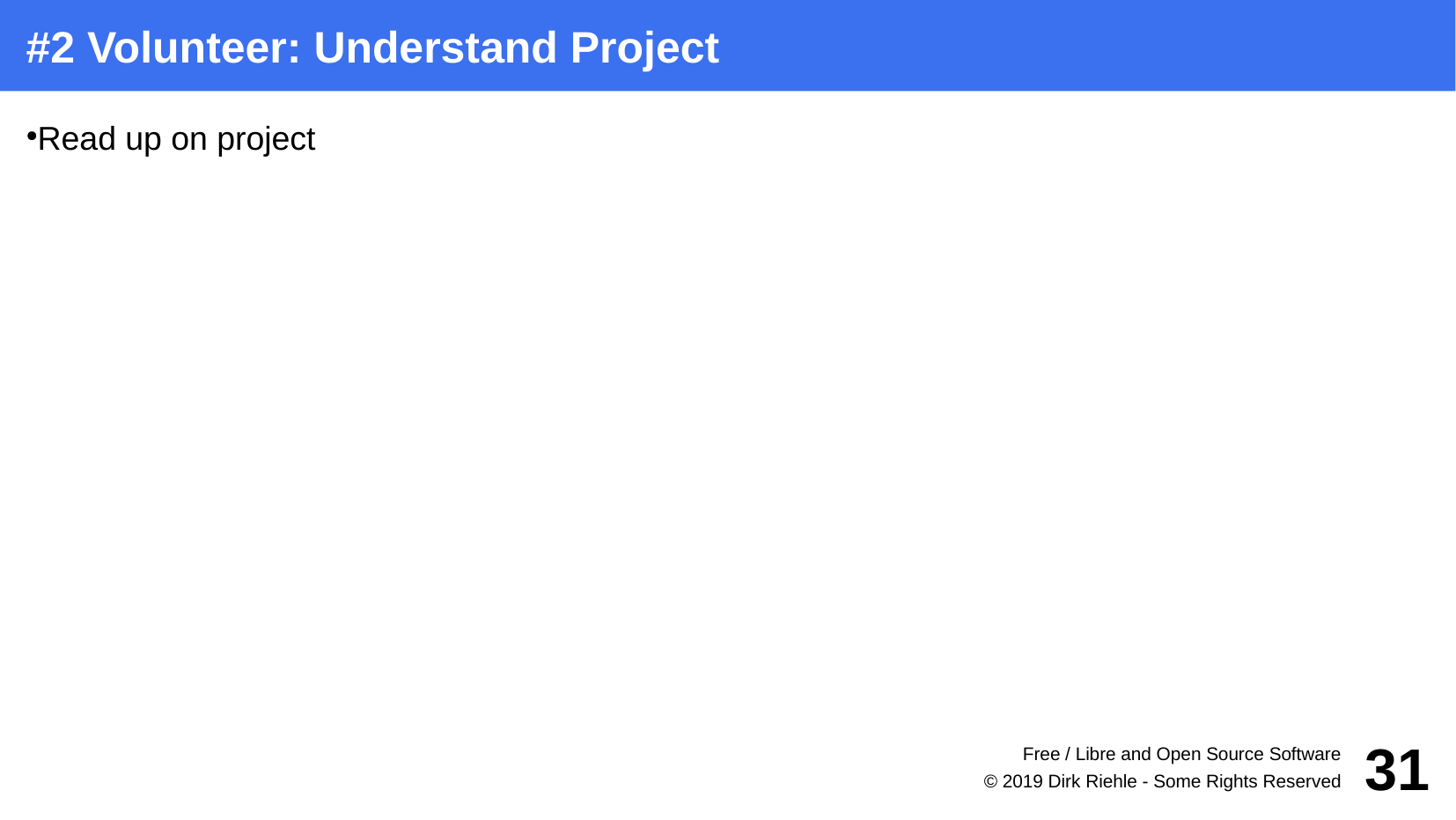

#2 Volunteer: Understand Project
Read up on project
Free / Libre and Open Source Software
31
© 2019 Dirk Riehle - Some Rights Reserved